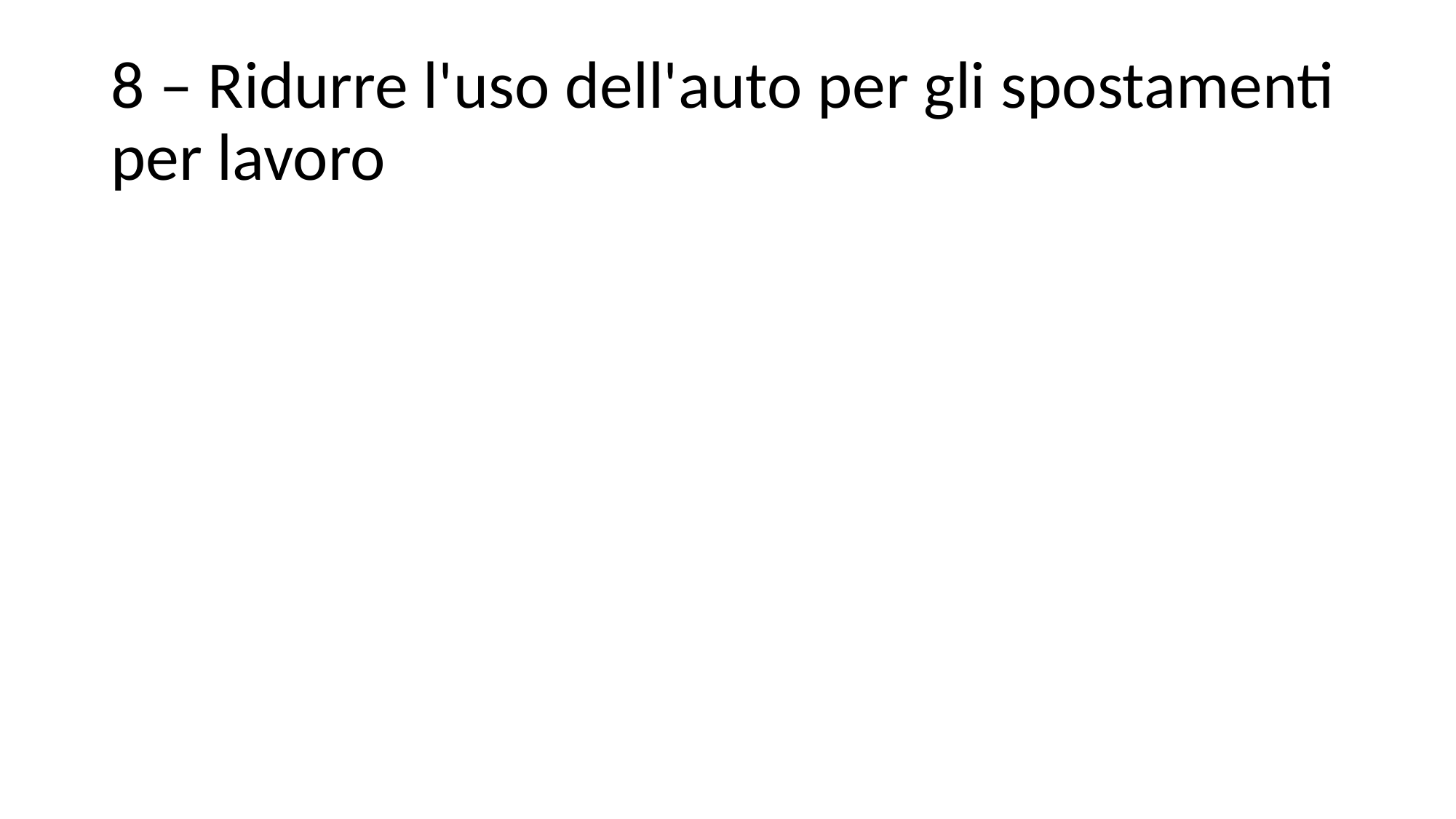

# 8 – Ridurre l'uso dell'auto per gli spostamenti per lavoro